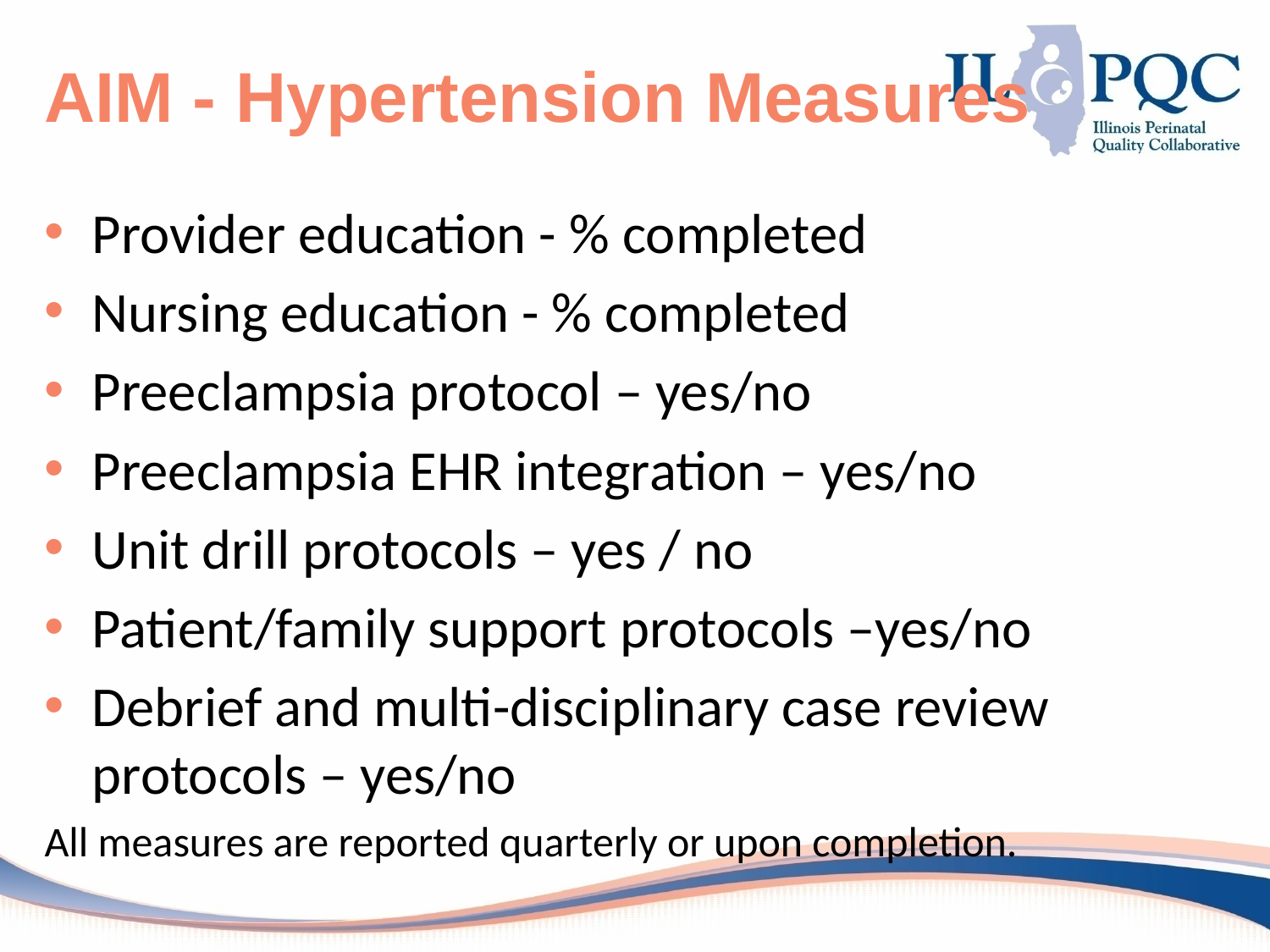

# AIM - Hypertension Measures
Provider education - % completed
Nursing education - % completed
Preeclampsia protocol – yes/no
Preeclampsia EHR integration – yes/no
Unit drill protocols – yes / no
Patient/family support protocols –yes/no
Debrief and multi-disciplinary case review protocols – yes/no
All measures are reported quarterly or upon completion.